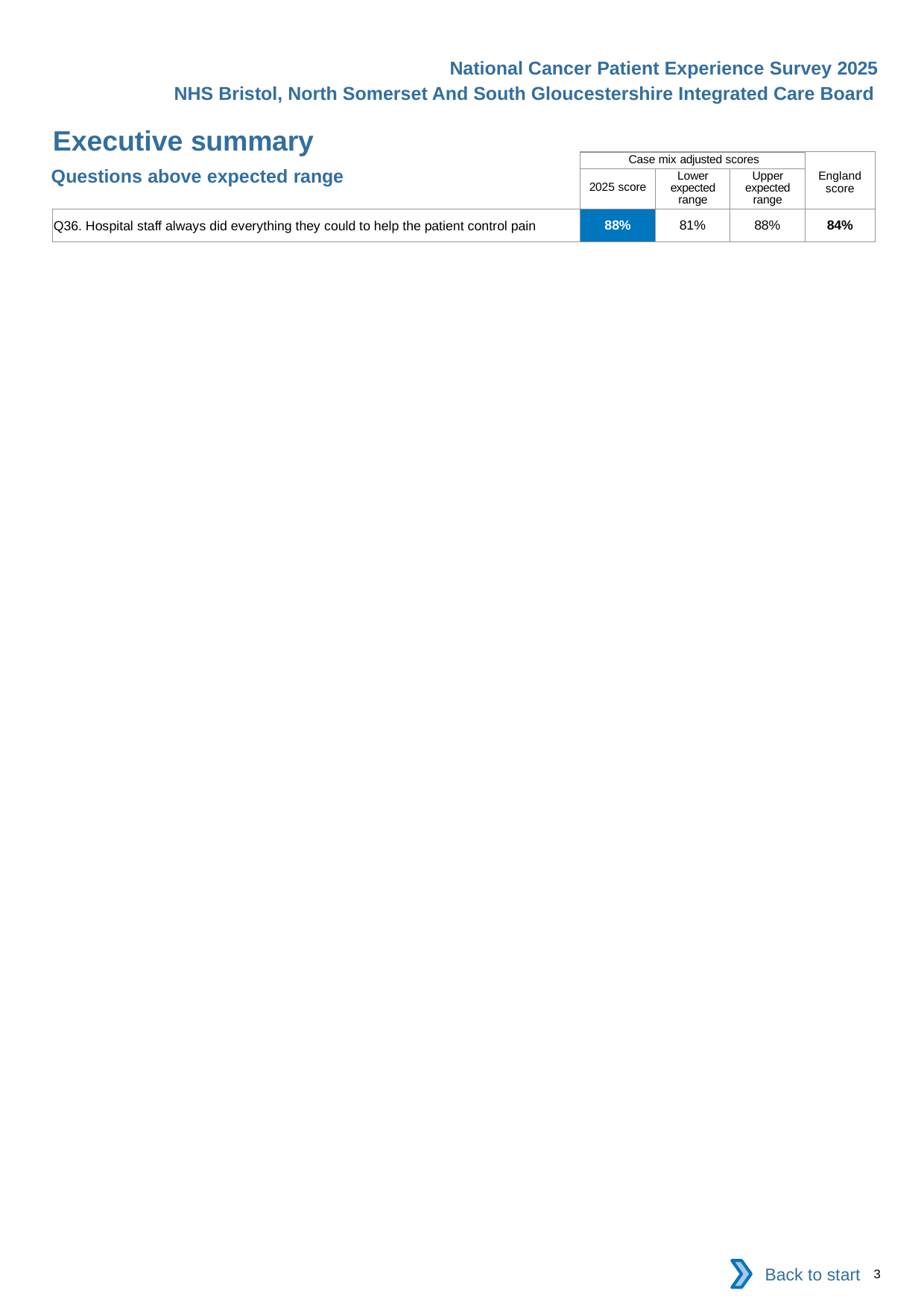

National Cancer Patient Experience Survey 2025
NHS Bristol, North Somerset And South Gloucestershire Integrated Care Board
Executive summary
|  | Case mix adjusted scores |  |  | England score |
| --- | --- | --- | --- | --- |
|  | 2025 score | Lower expected range | Upper expected range |  |
| Q36. Hospital staff always did everything they could to help the patient control pain | 88% | 81% | 88% | 84% |
Questions above expected range
Back to start

3